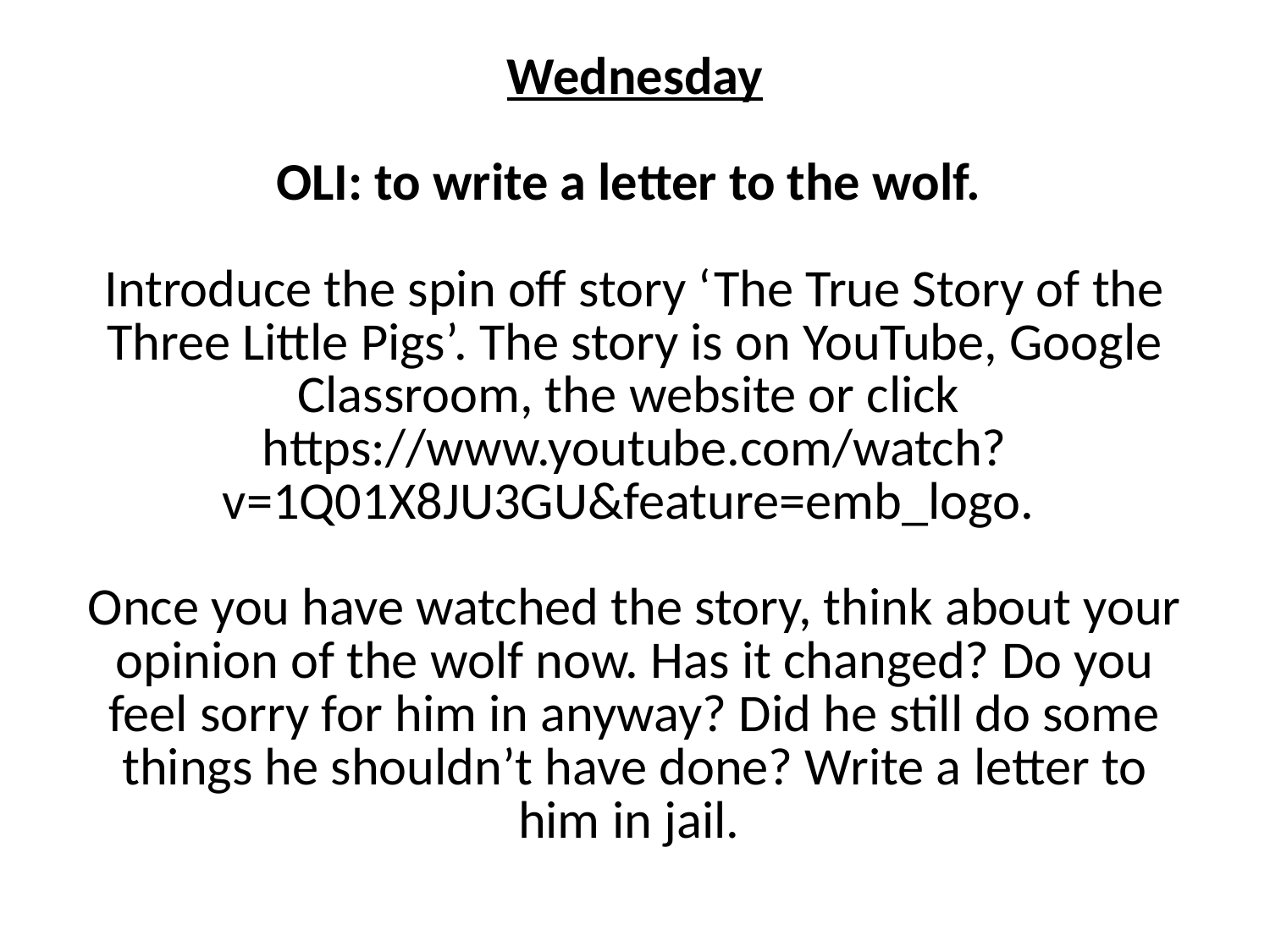

# Wednesday OLI: to write a letter to the wolf.   Introduce the spin off story ‘The True Story of the Three Little Pigs’. The story is on YouTube, Google Classroom, the website or click https://www.youtube.com/watch?v=1Q01X8JU3GU&feature=emb_logo.   Once you have watched the story, think about your opinion of the wolf now. Has it changed? Do you feel sorry for him in anyway? Did he still do some things he shouldn’t have done? Write a letter to him in jail.